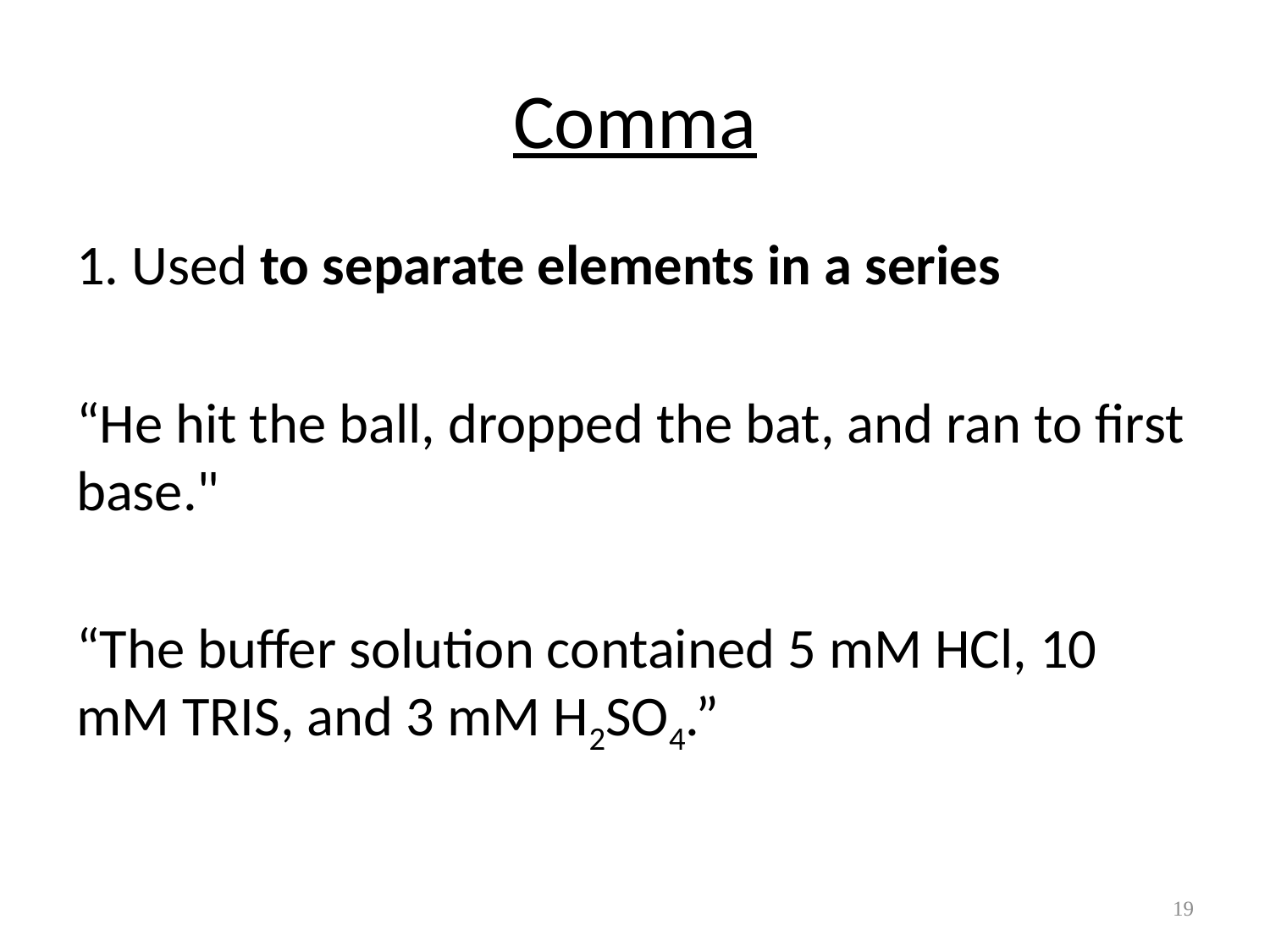

# Comma
1. Used to separate elements in a series

“He hit the ball, dropped the bat, and ran to first base."

“The buffer solution contained 5 mM HCl, 10 mM TRIS, and 3 mM H2SO4.”
19